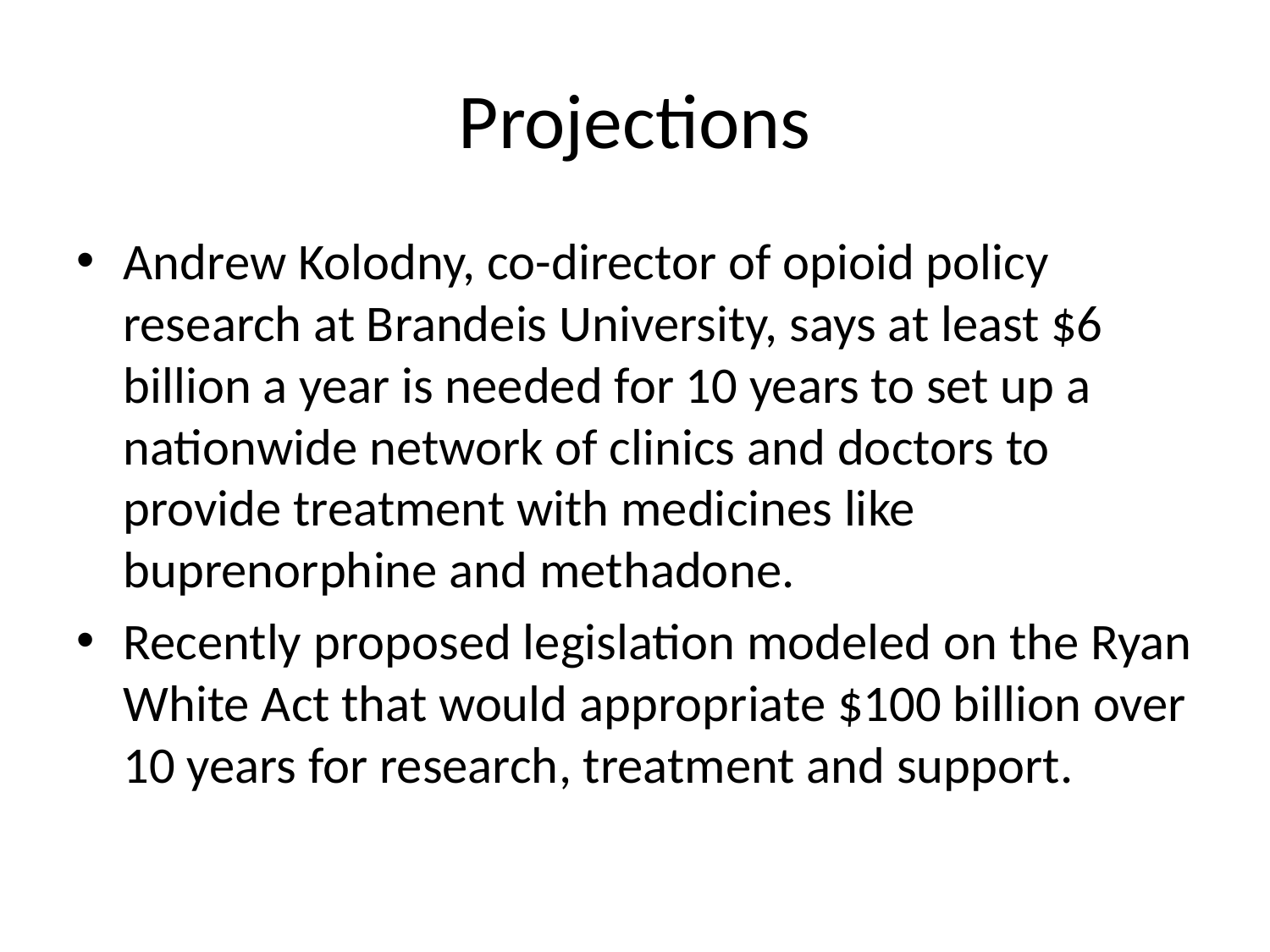

# Projections
Andrew Kolodny, co-director of opioid policy research at Brandeis University, says at least $6 billion a year is needed for 10 years to set up a nationwide network of clinics and doctors to provide treatment with medicines like buprenorphine and methadone.
Recently proposed legislation modeled on the Ryan White Act that would appropriate $100 billion over 10 years for research, treatment and support.